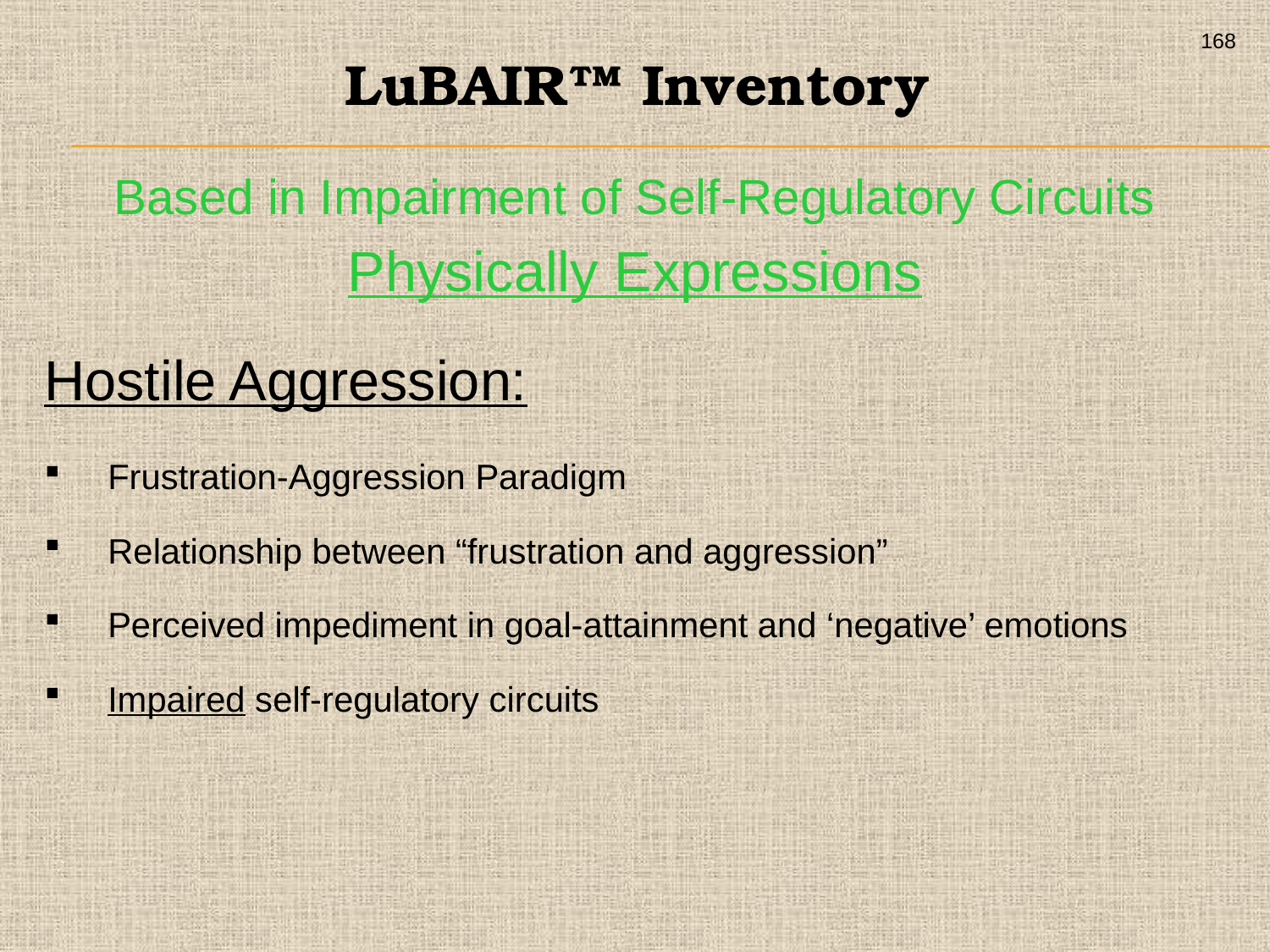

168
LuBAIR™ Inventory
Based in Impairment of Self-Regulatory Circuits
Physically Expressions
Hostile Aggression:
Frustration-Aggression Paradigm
Relationship between “frustration and aggression”
Perceived impediment in goal-attainment and ‘negative’ emotions
Impaired self-regulatory circuits